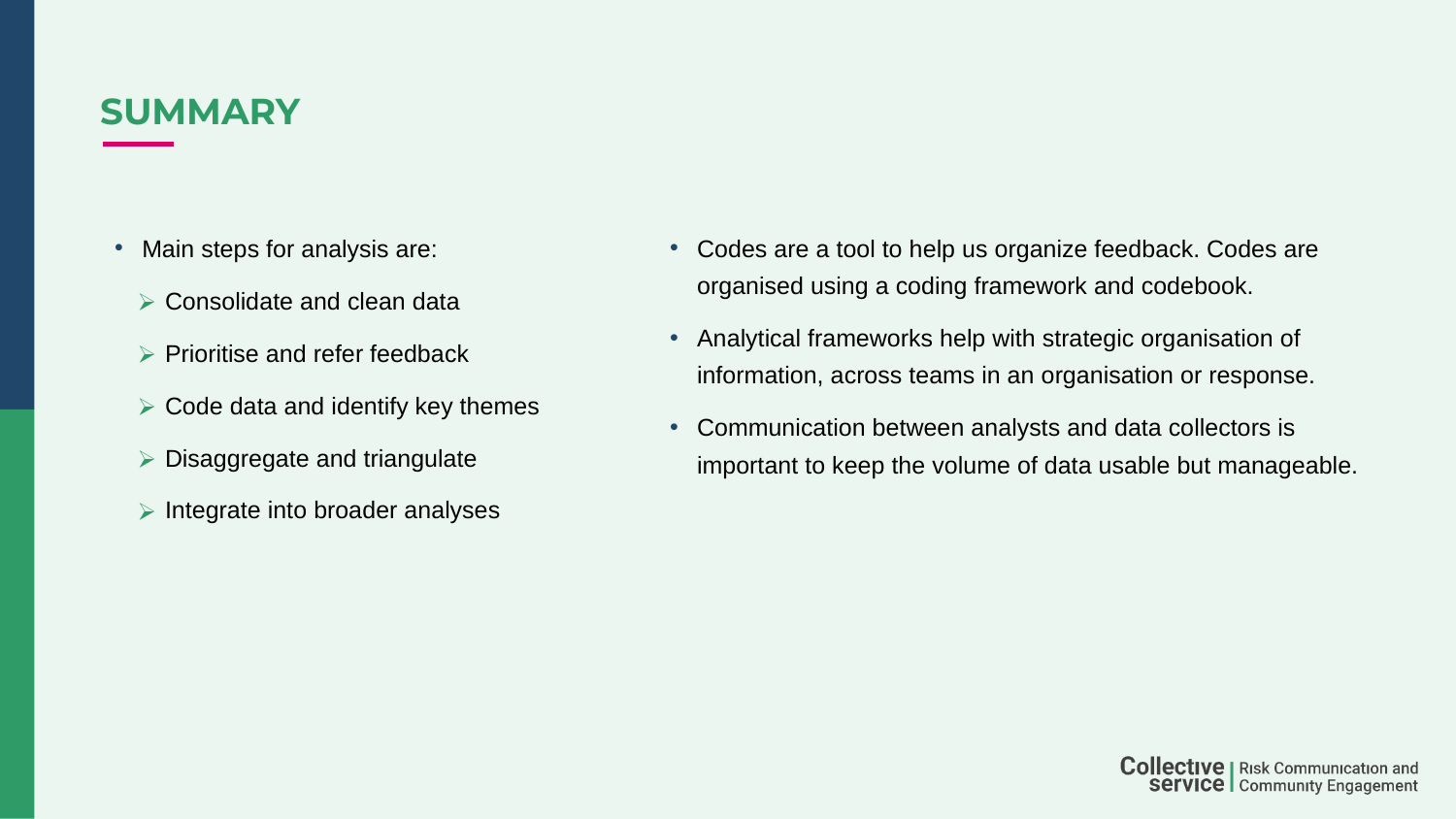

# SUMMARY
Main steps for analysis are:
Consolidate and clean data
Prioritise and refer feedback
Code data and identify key themes
Disaggregate and triangulate
Integrate into broader analyses
Codes are a tool to help us organize feedback. Codes are organised using a coding framework and codebook.
Analytical frameworks help with strategic organisation of information, across teams in an organisation or response.
Communication between analysts and data collectors is important to keep the volume of data usable but manageable.